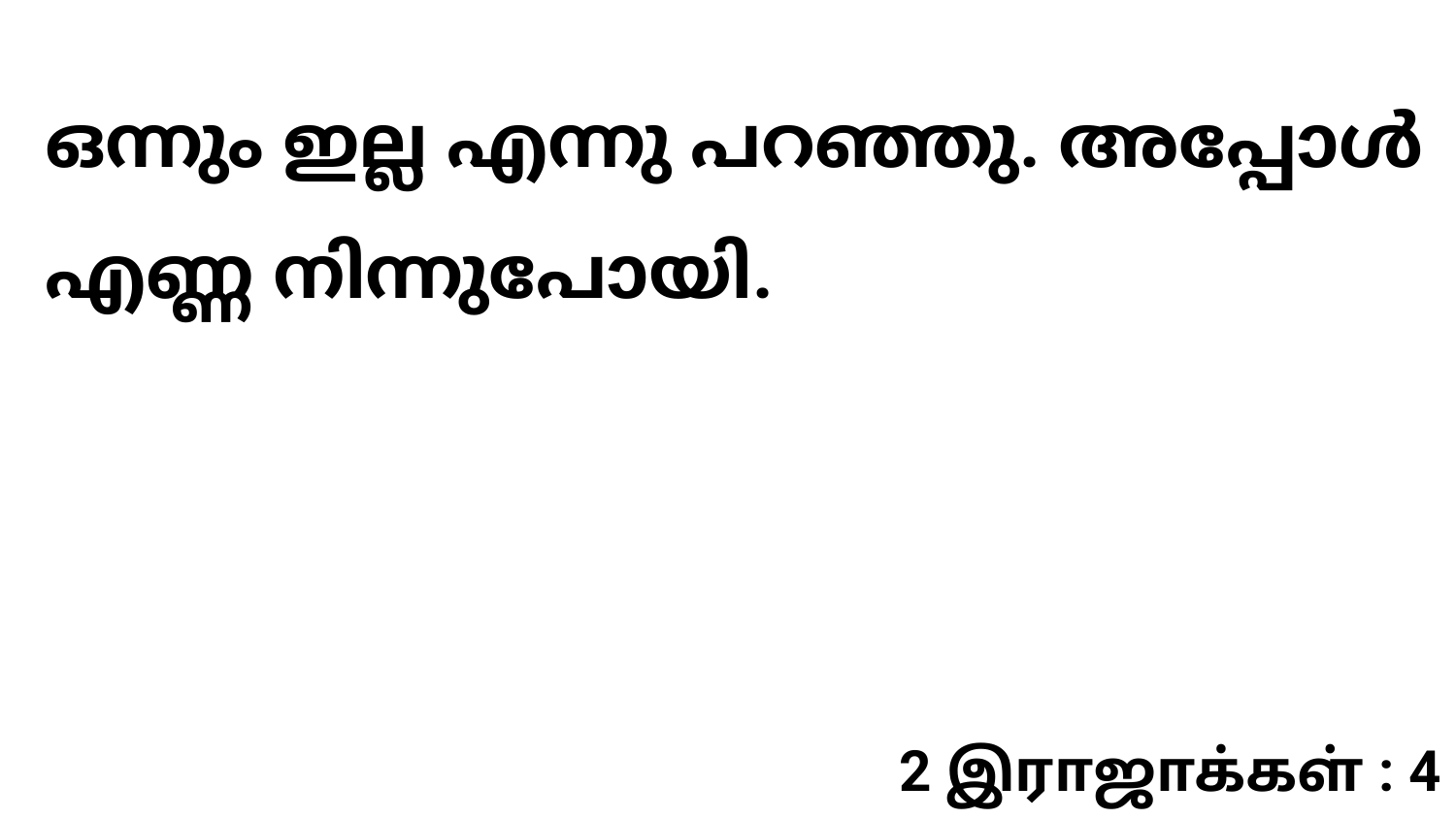

ഒന്നും ഇല്ല എന്നു പറഞ്ഞു. അപ്പോൾ എണ്ണ നിന്നുപോയി.
2 இராஜாக்கள் : 4